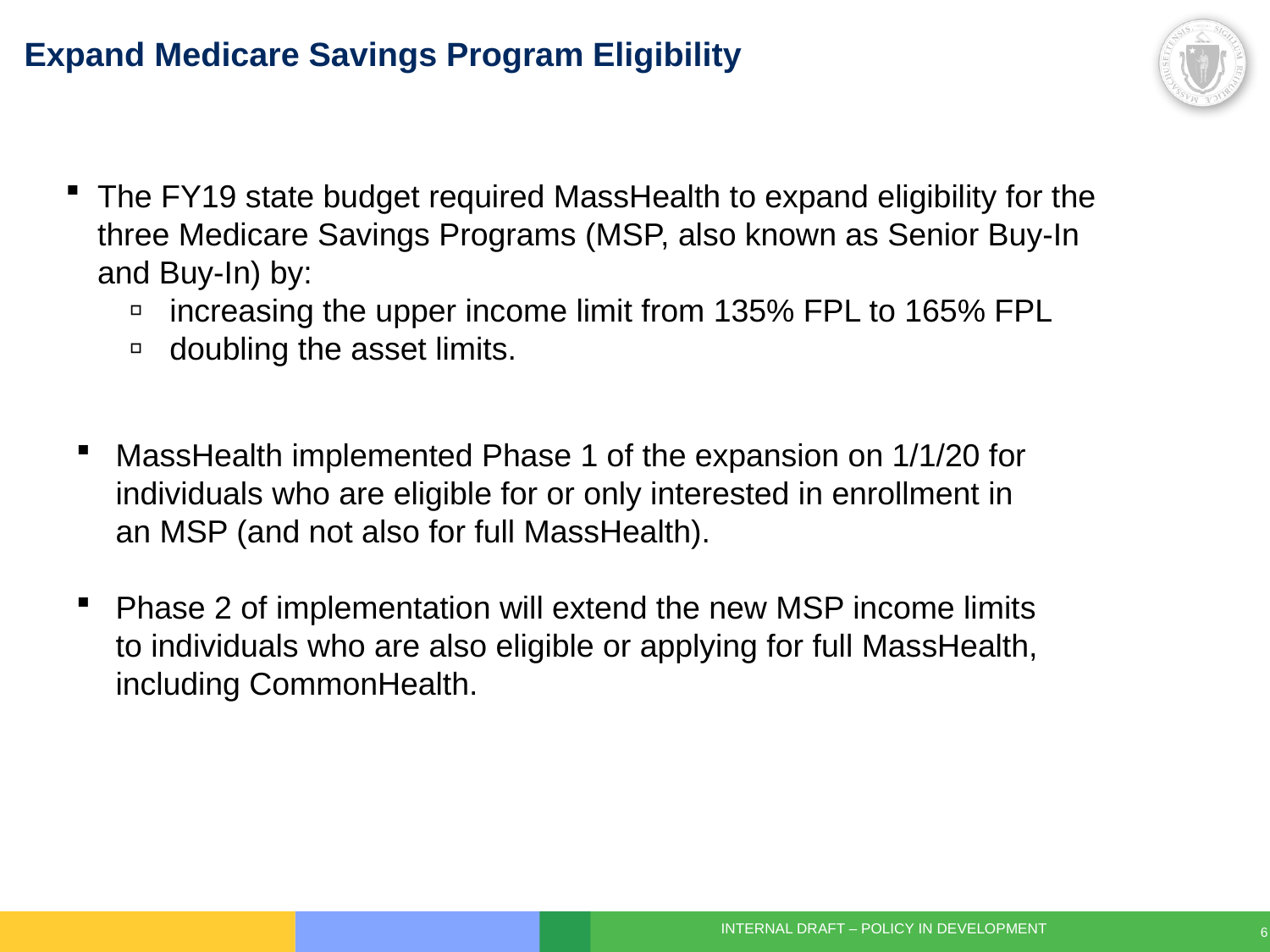

Expand Medicare Savings Program Eligibility
The FY19 state budget required MassHealth to expand eligibility for the three Medicare Savings Programs (MSP, also known as Senior Buy-In and Buy-In) by:
 increasing the upper income limit from 135% FPL to 165% FPL
 doubling the asset limits.
MassHealth implemented Phase 1 of the expansion on 1/1/20 for individuals who are eligible for or only interested in enrollment in an MSP (and not also for full MassHealth).

Phase 2 of implementation will extend the new MSP income limits to individuals who are also eligible or applying for full MassHealth, including CommonHealth.